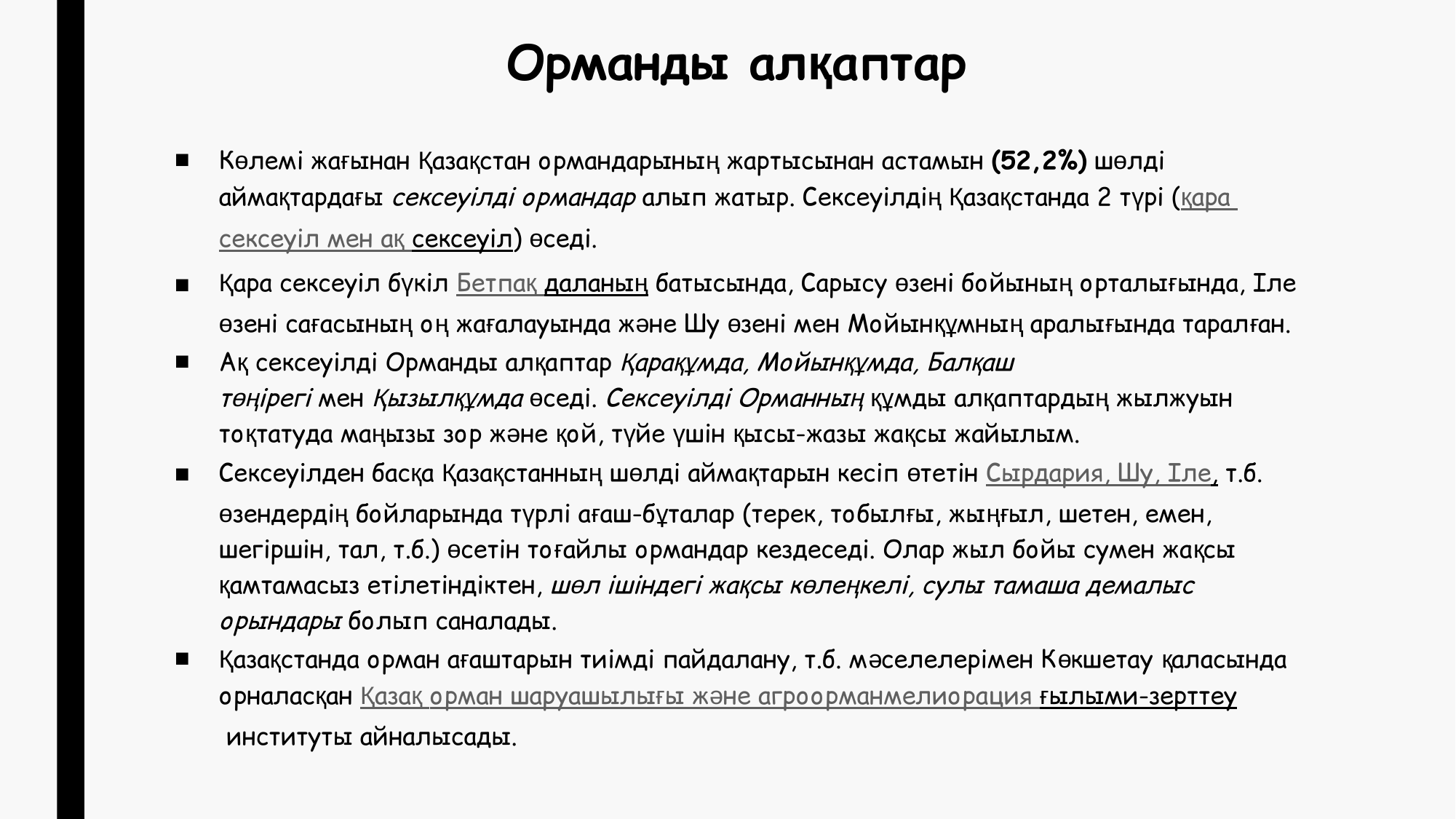

# Орманды алқаптар
Көлемі жағынан Қазақстан ормандарының жартысынан астамын (52,2%) шөлді аймақтардағы сексеуілді ормандар алып жатыр. Сексеуілдің Қазақстанда 2 түрі (қара сексеуіл мен ақ сексеуіл) өседі.
Қара сексеуіл бүкіл Бетпақ даланың батысында, Сарысу өзені бойының орталығында, Іле өзені сағасының оң жағалауында және Шу өзені мен Мойынқұмның аралығында таралған.
Ақ сексеуілді Орманды алқаптар Қарақұмда, Мойынқұмда, Балқаш төңірегі мен Қызылқұмда өседі. Сексеуілді Орманның құмды алқаптардың жылжуын тоқтатуда маңызы зор және қой, түйе үшін қысы-жазы жақсы жайылым.
Сексеуілден басқа Қазақстанның шөлді аймақтарын кесіп өтетін Сырдария, Шу, Іле, т.б. өзендердің бойларында түрлі ағаш-бұталар (терек, тобылғы, жыңғыл, шетен, емен, шегіршін, тал, т.б.) өсетін тоғайлы ормандар кездеседі. Олар жыл бойы сумен жақсы қамтамасыз етілетіндіктен, шөл ішіндегі жақсы көлеңкелі, сулы тамаша демалыс орындары болып саналады.
Қазақстанда орман ағаштарын тиімді пайдалану, т.б. мәселелерімен Көкшетау қаласында орналасқан Қазақ орман шаруашылығы және агроорманмелиорация ғылыми-зерттеу институты айналысады.